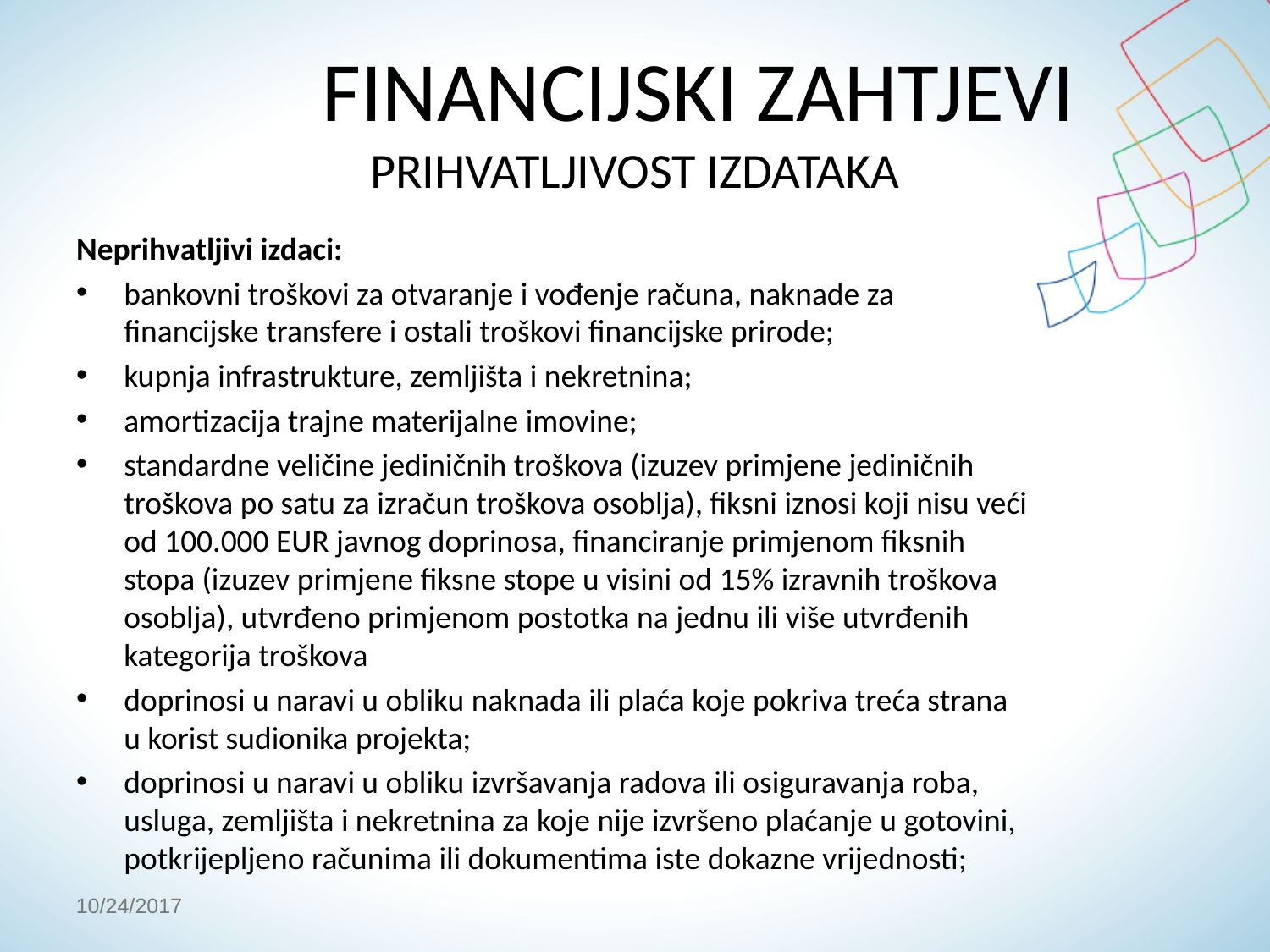

# FINANCIJSKI ZAHTJEVI PRIHVATLJIVOST IZDATAKA
Neprihvatljivi izdaci:
bankovni troškovi za otvaranje i vođenje računa, naknade za financijske transfere i ostali troškovi financijske prirode;
kupnja infrastrukture, zemljišta i nekretnina;
amortizacija trajne materijalne imovine;
standardne veličine jediničnih troškova (izuzev primjene jediničnih troškova po satu za izračun troškova osoblja), fiksni iznosi koji nisu veći od 100.000 EUR javnog doprinosa, financiranje primjenom fiksnih stopa (izuzev primjene fiksne stope u visini od 15% izravnih troškova osoblja), utvrđeno primjenom postotka na jednu ili više utvrđenih kategorija troškova
doprinosi u naravi u obliku naknada ili plaća koje pokriva treća strana u korist sudionika projekta;
doprinosi u naravi u obliku izvršavanja radova ili osiguravanja roba, usluga, zemljišta i nekretnina za koje nije izvršeno plaćanje u gotovini, potkrijepljeno računima ili dokumentima iste dokazne vrijednosti;